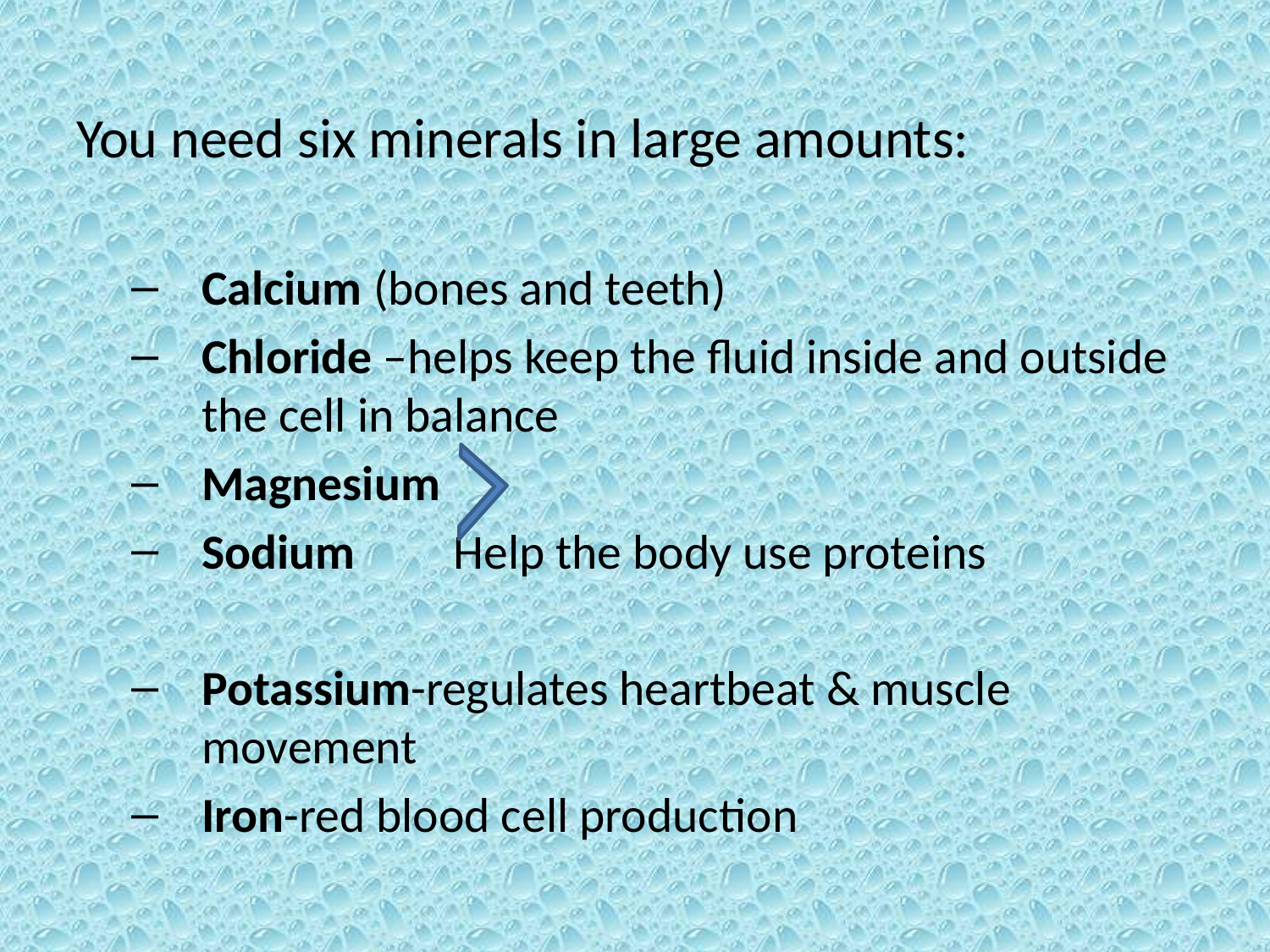

#
You need six minerals in large amounts:

Calcium (bones and teeth)
Chloride –helps keep the fluid inside and outside the cell in balance
Magnesium
Sodium		Help the body use proteins

Potassium-regulates heartbeat & muscle movement
Iron-red blood cell production